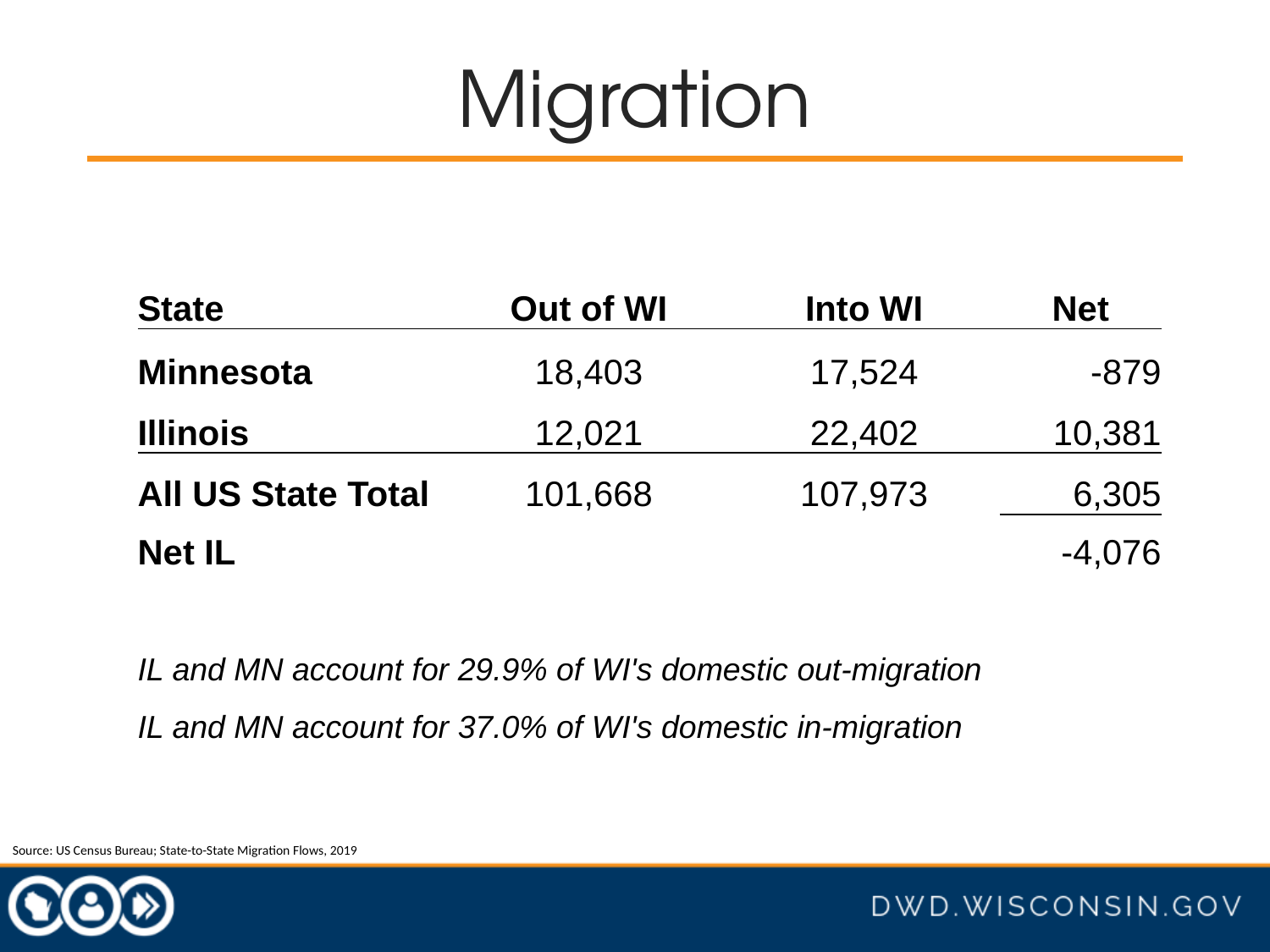

# Migration
| State | Out of WI | Into WI | Net |
| --- | --- | --- | --- |
| Minnesota | 18,403 | 17,524 | -879 |
| Illinois | 12,021 | 22,402 | 10,381 |
| All US State Total | 101,668 | 107,973 | 6,305 |
| Net IL |  |  | -4,076 |
|  |  |  |  |
| IL and MN account for 29.9% of WI's domestic out-migration |  |  |  |
| IL and MN account for 37.0% of WI's domestic in-migration |  |  |  |
Source: US Census Bureau; State-to-State Migration Flows, 2019